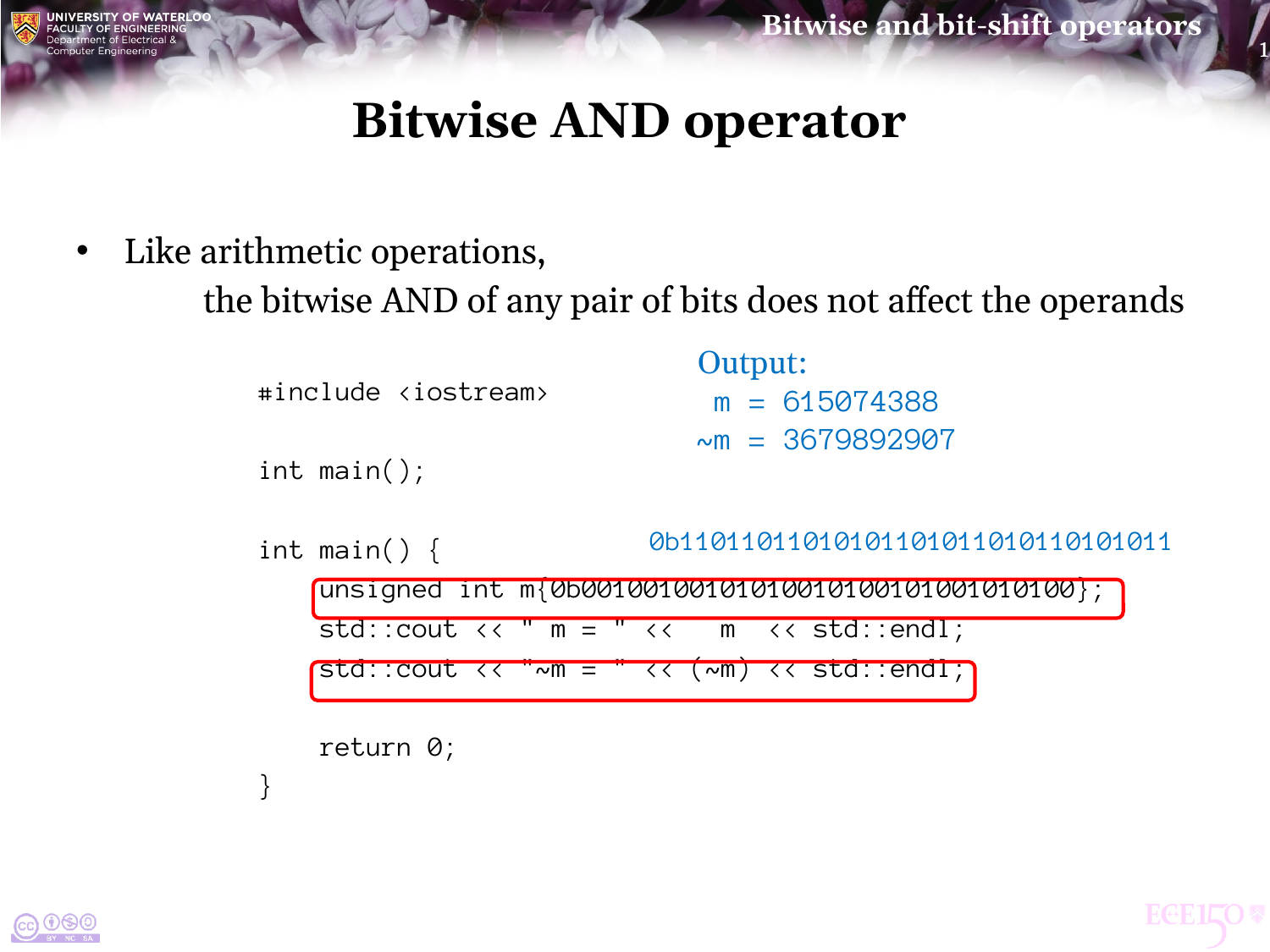

# Bitwise and operator
Like arithmetic operations,
	the bitwise and of any pair of bits does not affect the operands

#include <iostream>

int main();

int main() {
    unsigned int m{0b00100100101010010100101001010100};
    std::cout << " m = " <<   m  << std::endl;
    std::cout << "~m = " << (~m) << std::endl;

    return 0;
}
Output:
 m = 615074388
~m = 3679892907
0b11011011010101101011010110101011